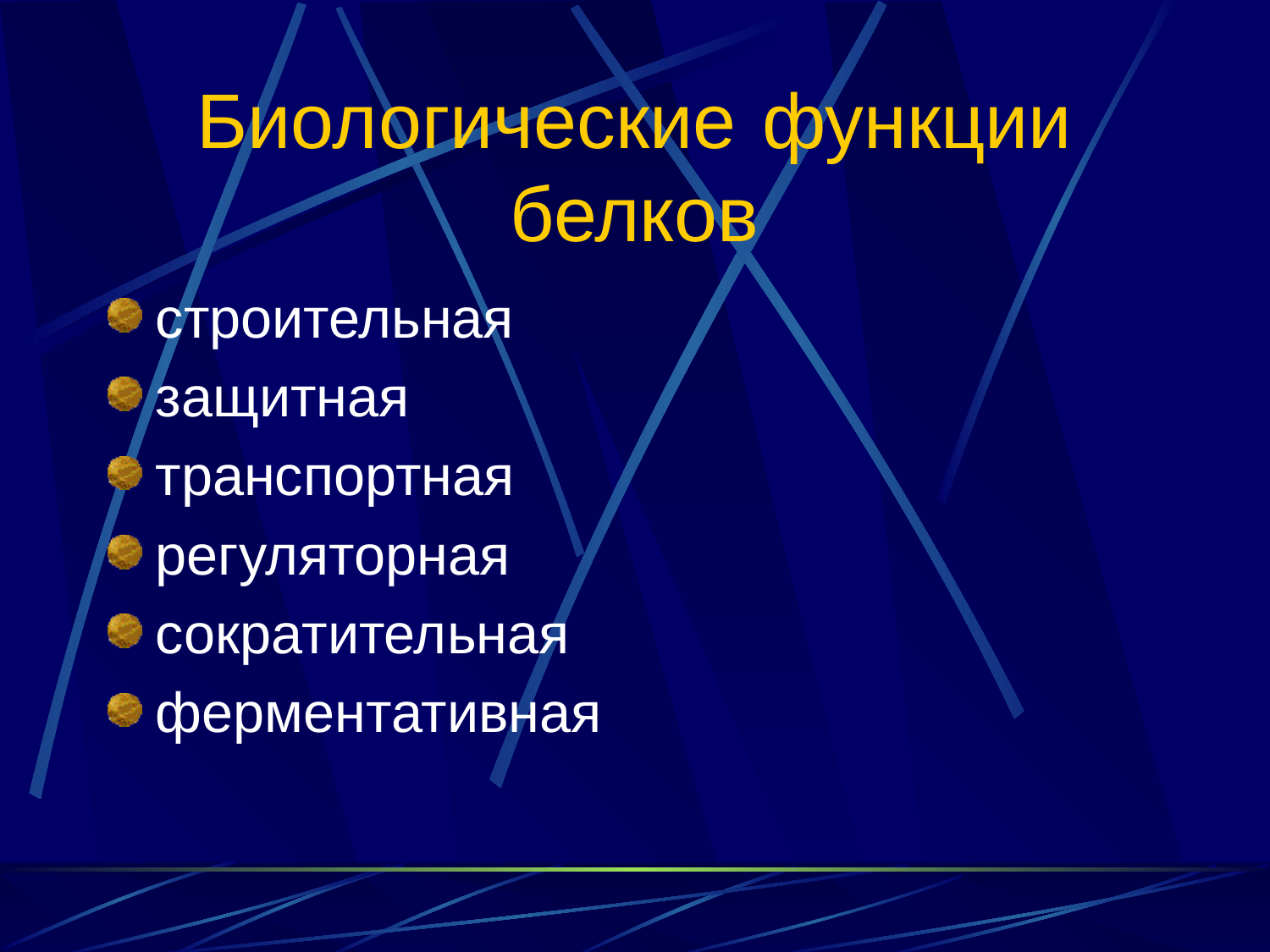

# Биологические функции белков
строительная
защитная
транспортная
регуляторная
сократительная
ферментативная